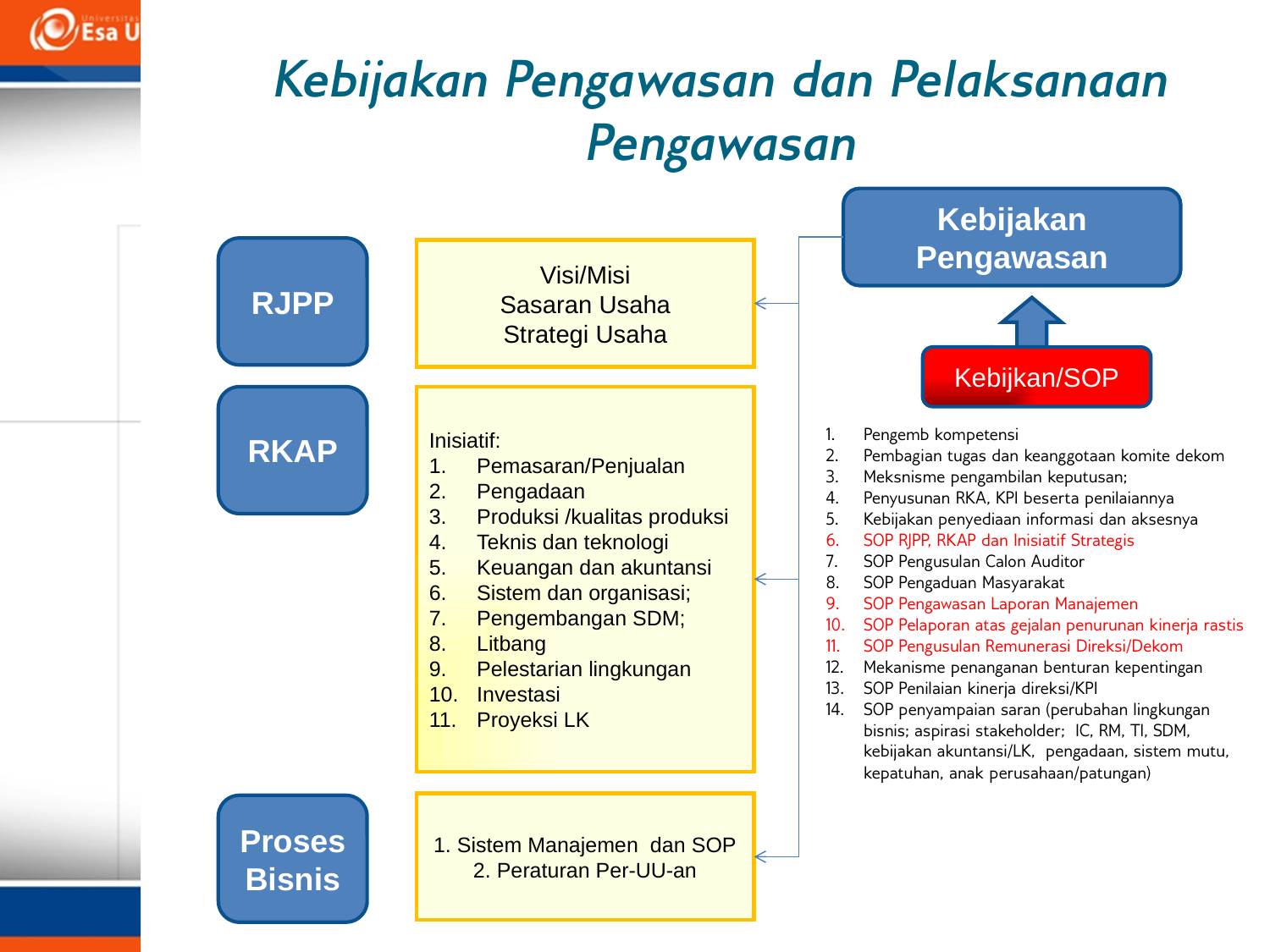

Kebijakan Pengawasan dan Pelaksanaan Pengawasan
Kebijakan Pengawasan
RJPP
Visi/Misi
Sasaran Usaha
Strategi Usaha

Kebijkan/SOP
RKAP
Inisiatif:
Pemasaran/Penjualan
Pengadaan
Produksi /kualitas produksi
Teknis dan teknologi
Keuangan dan akuntansi
Sistem dan organisasi;
Pengembangan SDM;
Litbang
Pelestarian lingkungan
Investasi
Proyeksi LK
Pengemb kompetensi
Pembagian tugas dan keanggotaan komite dekom
Meksnisme pengambilan keputusan;
Penyusunan RKA, KPI beserta penilaiannya
Kebijakan penyediaan informasi dan aksesnya
SOP RJPP, RKAP dan Inisiatif Strategis
SOP Pengusulan Calon Auditor
SOP Pengaduan Masyarakat
SOP Pengawasan Laporan Manajemen
SOP Pelaporan atas gejalan penurunan kinerja rastis
SOP Pengusulan Remunerasi Direksi/Dekom
Mekanisme penanganan benturan kepentingan
SOP Penilaian kinerja direksi/KPI
SOP penyampaian saran (perubahan lingkungan bisnis; aspirasi stakeholder;  IC, RM, TI, SDM,  kebijakan akuntansi/LK,  pengadaan, sistem mutu, kepatuhan, anak perusahaan/patungan)
1. Sistem Manajemen  dan SOP
2. Peraturan Per-UU-an
Proses Bisnis